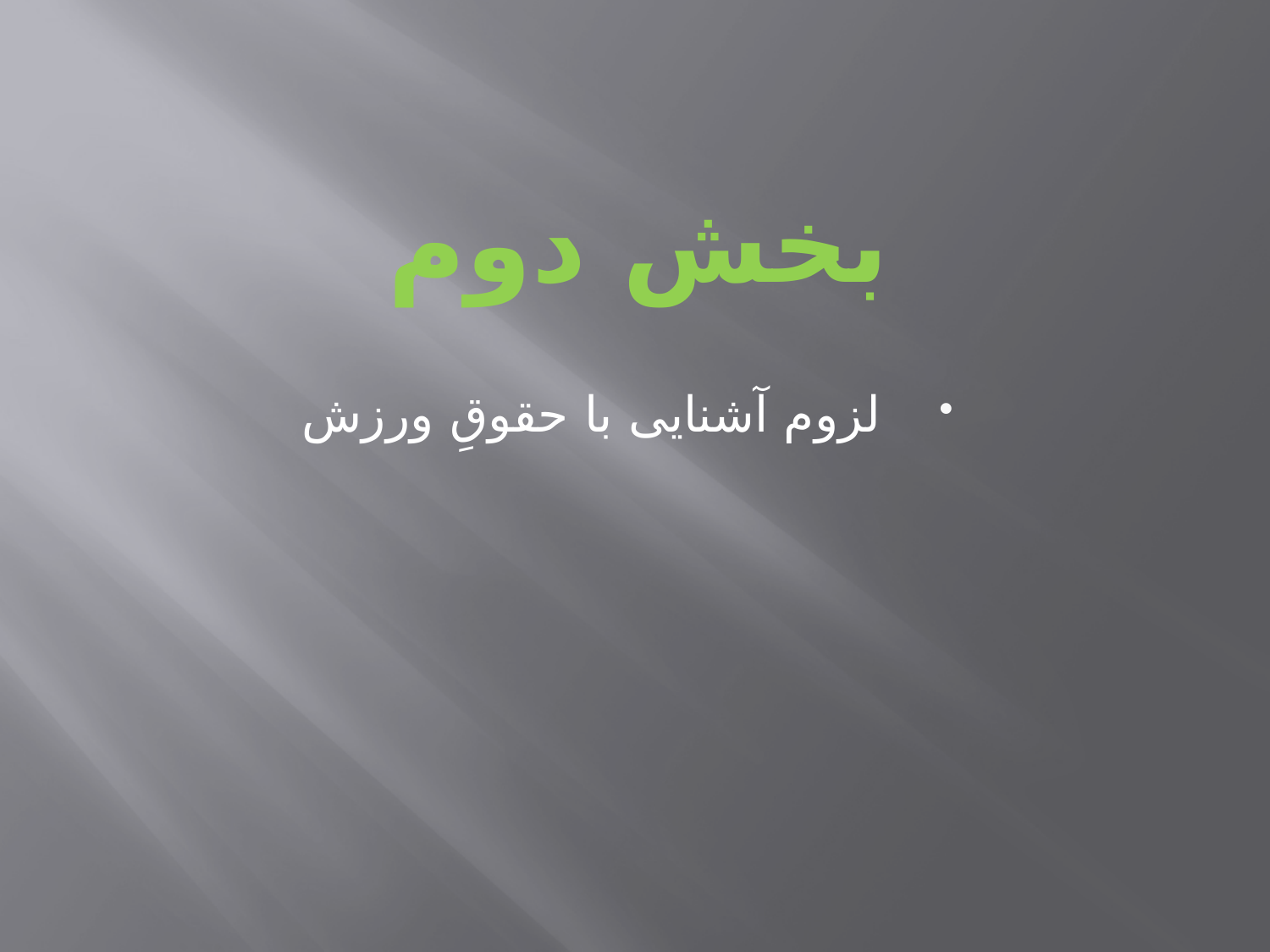

بخش دوم

 لزوم آشنایی با حقوقِ ورزش